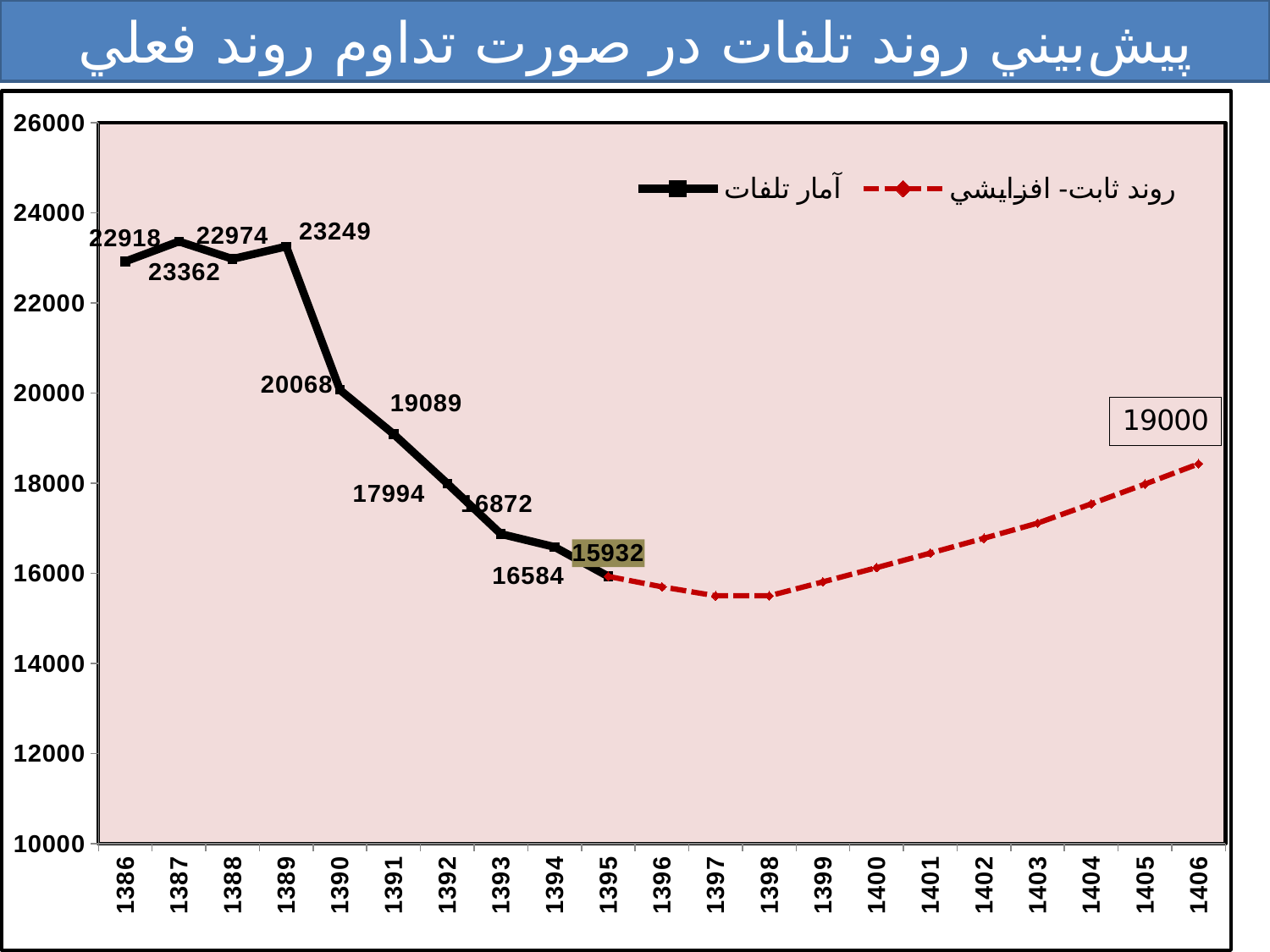

# پيش‌بيني روند تلفات در صورت تداوم روند فعلي

[unsupported chart]